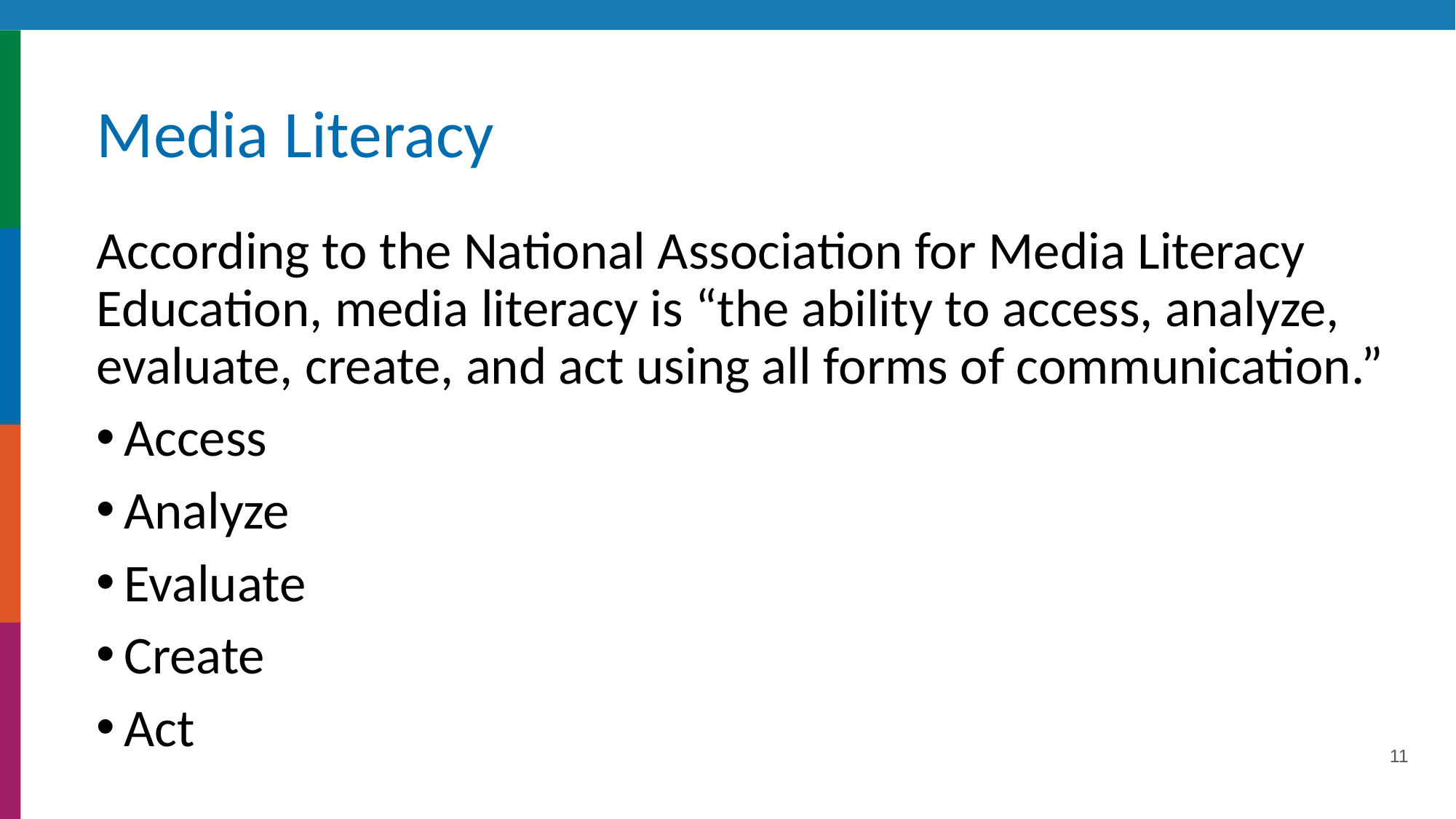

# Media Literacy
According to the National Association for Media Literacy Education, media literacy is “the ability to access, analyze, evaluate, create, and act using all forms of communication.”
Access
Analyze
Evaluate
Create
Act
11